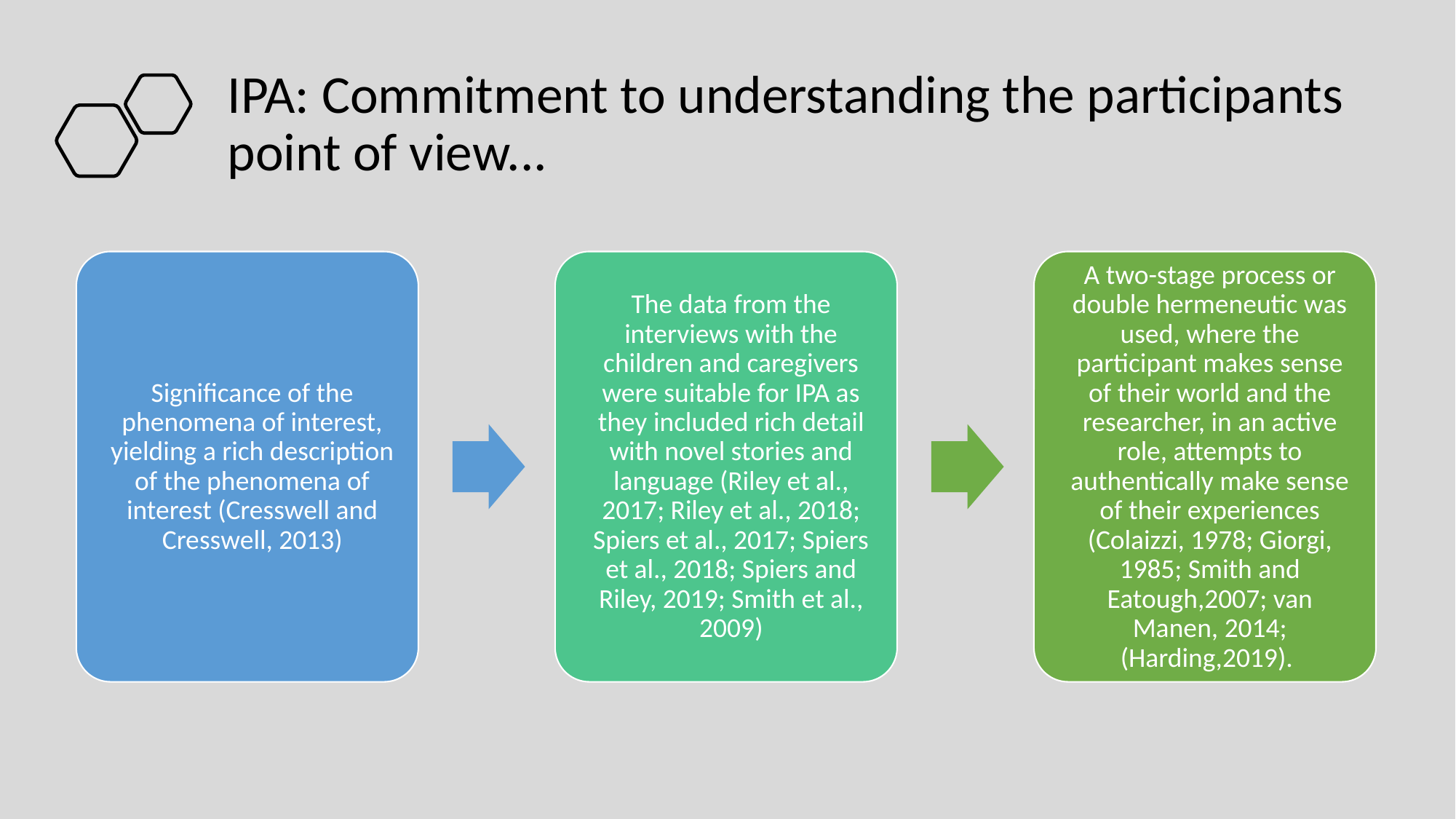

# IPA: Commitment to understanding the participants point of view...

Significance of the phenomena of interest, yielding a rich description of the phenomena of interest (Cresswell and Cresswell, 2013)

The data from the interviews with the children and caregivers were suitable for IPA as they included rich detail with novel stories and language (Riley et al., 2017; Riley et al., 2018; Spiers et al., 2017; Spiers et al., 2018; Spiers and Riley, 2019; Smith et al., 2009)

A two-stage process or double hermeneutic was used, where the participant makes sense of their world and the researcher, in an active role, attempts to authentically make sense of their experiences (Colaizzi, 1978; Giorgi, 1985; Smith and Eatough,2007; van Manen, 2014; (Harding,2019).